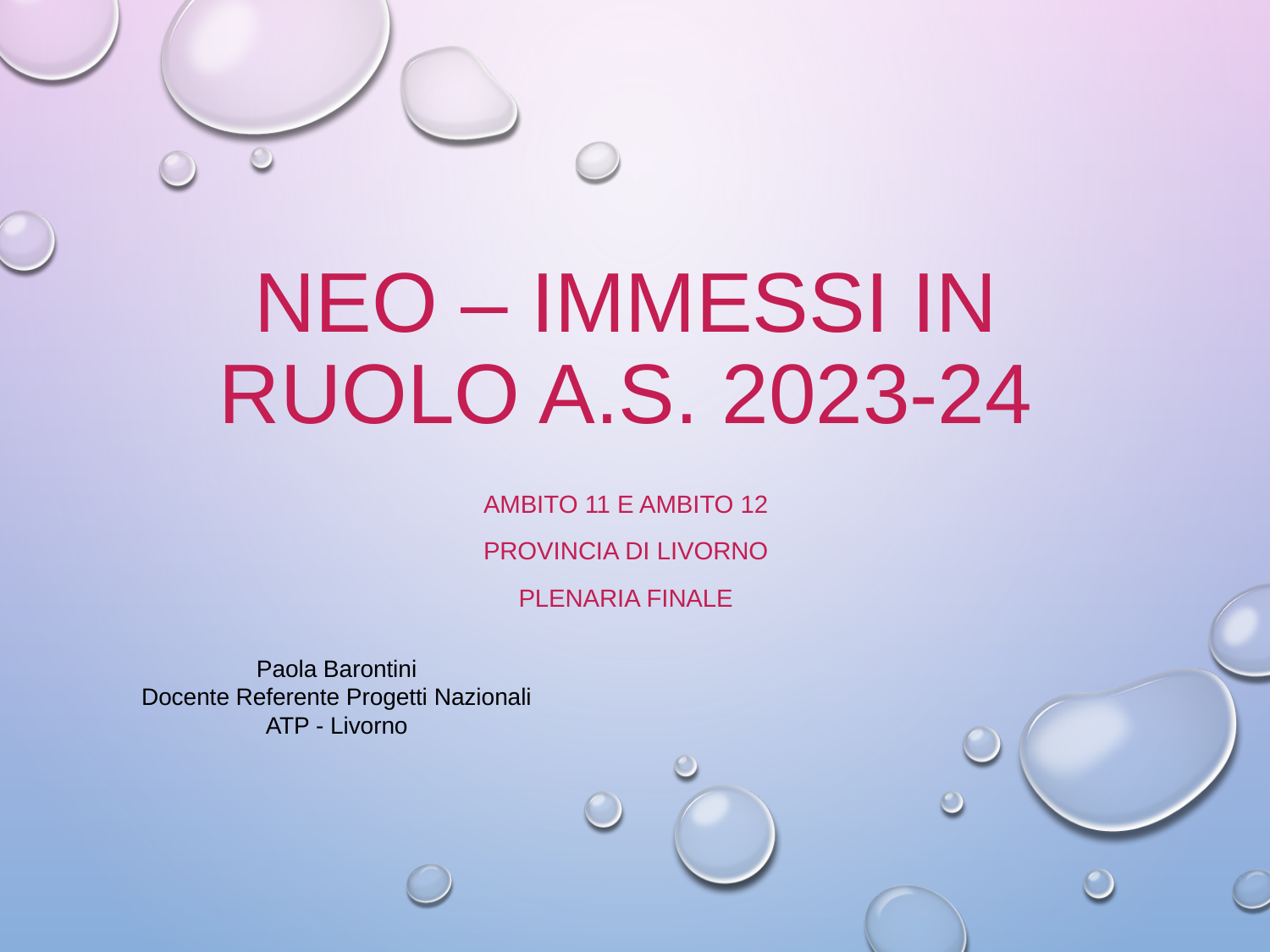

# Neo – immessi in ruolo a.s. 2023-24
Ambito 11 e ambito 12
Provincia di livorno
Plenaria FINALE
Paola Barontini
Docente Referente Progetti Nazionali
ATP - Livorno